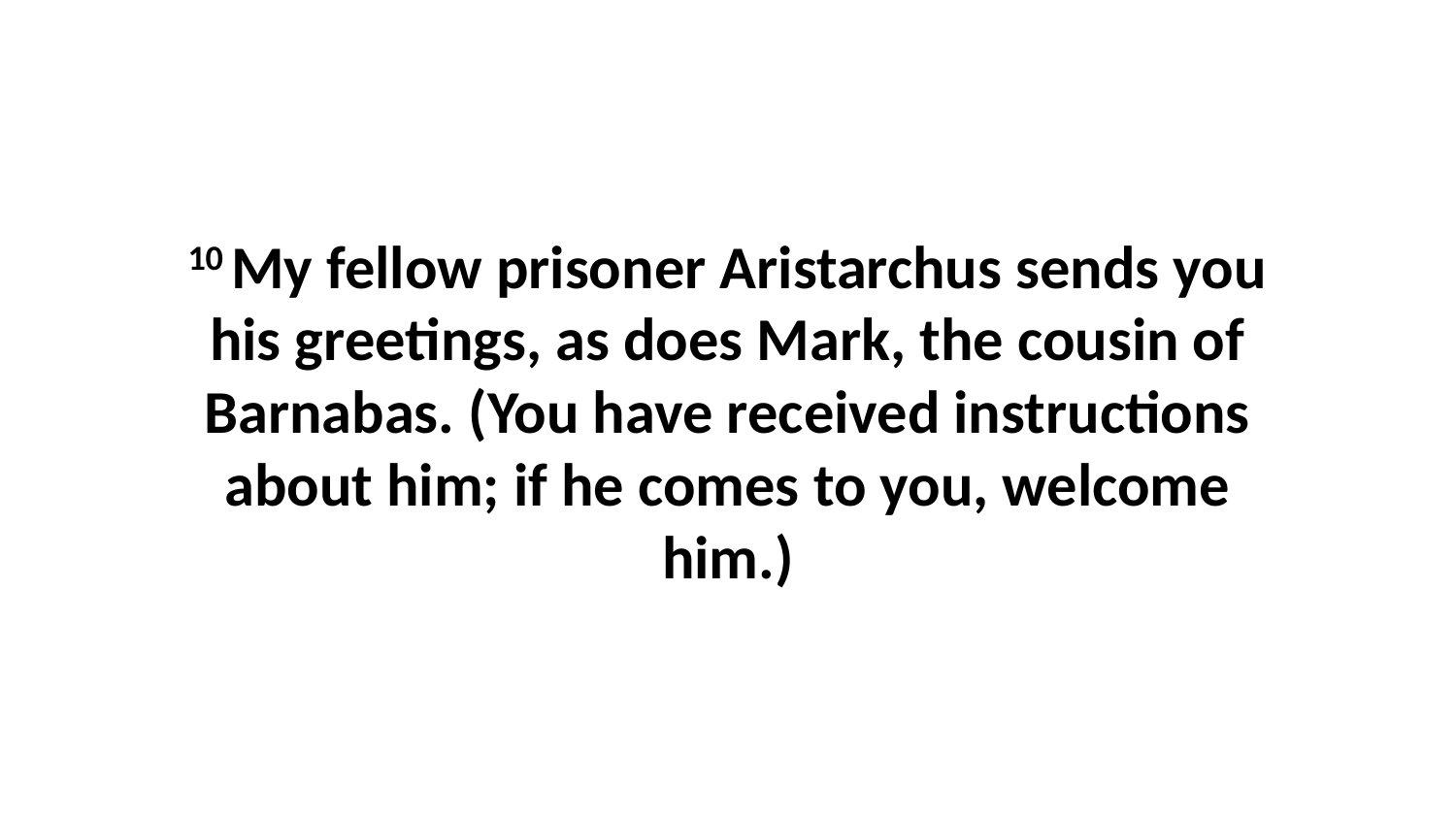

10 My fellow prisoner Aristarchus sends you his greetings, as does Mark, the cousin of Barnabas. (You have received instructions about him; if he comes to you, welcome him.)